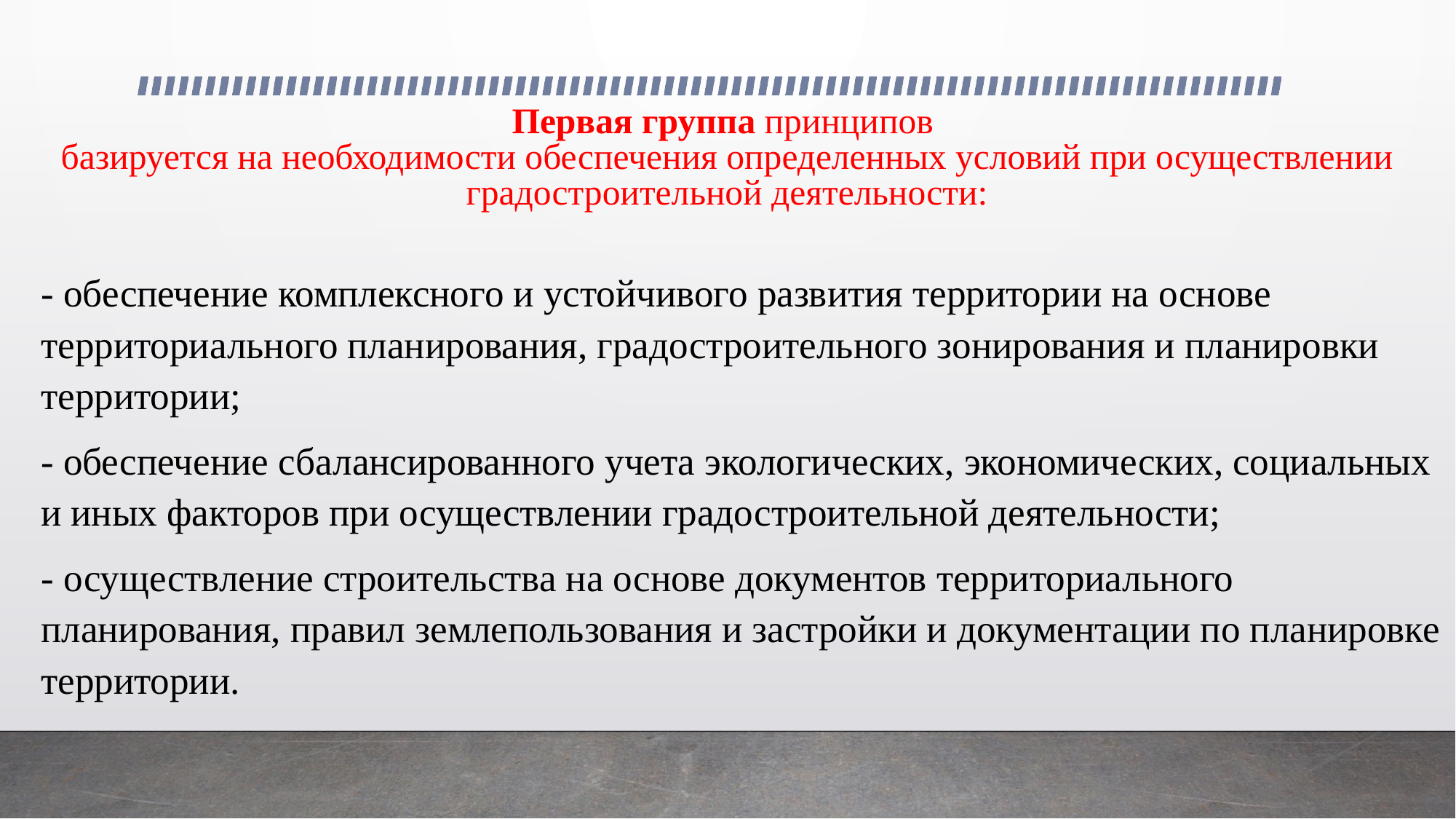

# Первая группа принципов базируется на необходимости обеспечения определенных условий при осуществлении градостроительной деятельности:
- обеспечение комплексного и устойчивого развития территории на основе территориального планирования, градостроительного зонирования и планировки территории;
- обеспечение сбалансированного учета экологических, экономических, социальных и иных факторов при осуществлении градостроительной деятельности;
- осуществление строительства на основе документов территориального планирования, правил землепользования и застройки и документации по планировке территории.